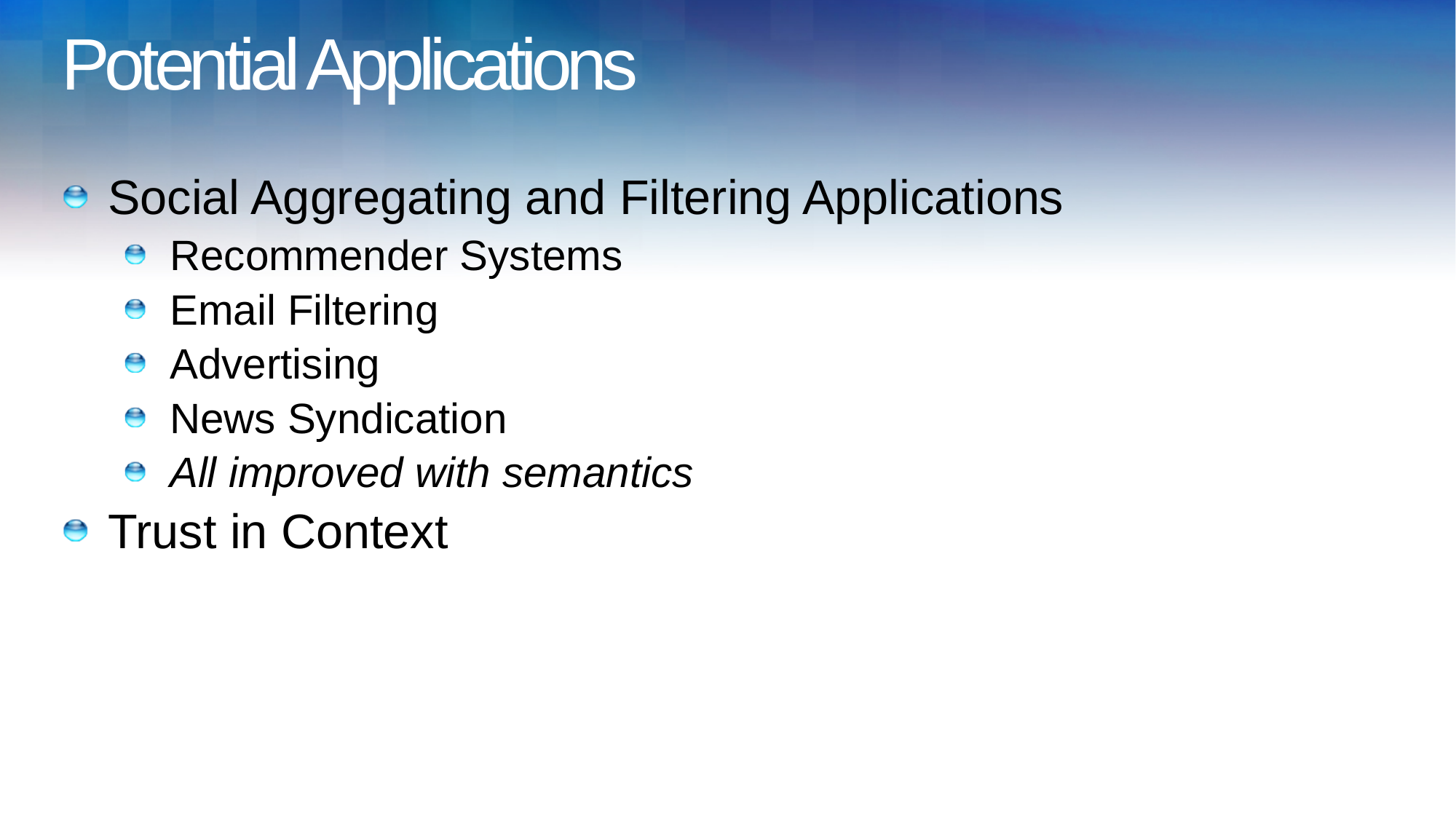

# Potential Applications
Social Aggregating and Filtering Applications
Recommender Systems
Email Filtering
Advertising
News Syndication
All improved with semantics
Trust in Context